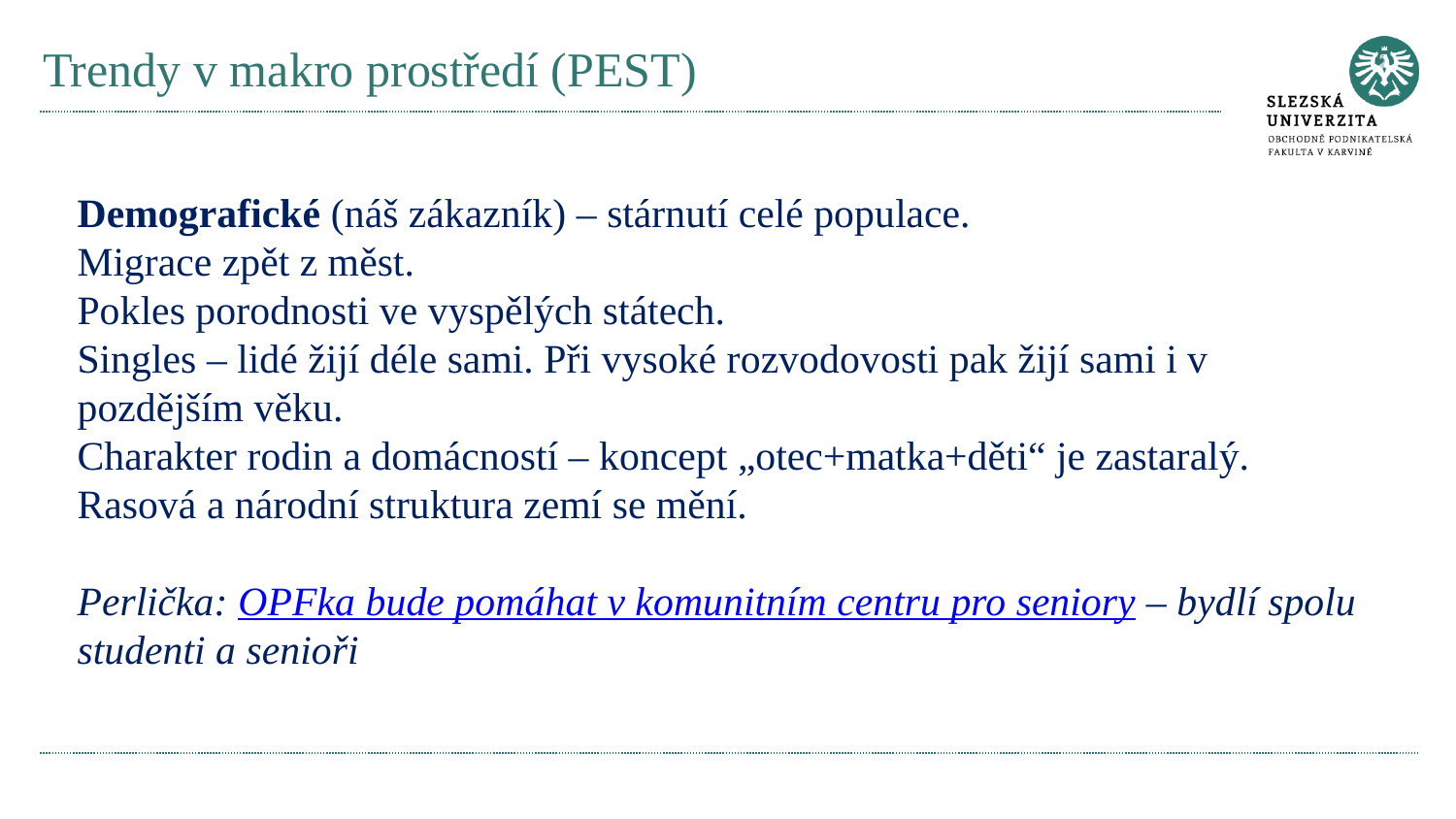

# Trendy v makro prostředí (PEST)
Demografické (náš zákazník) – stárnutí celé populace.
Migrace zpět z měst.
Pokles porodnosti ve vyspělých státech.
Singles – lidé žijí déle sami. Při vysoké rozvodovosti pak žijí sami i v pozdějším věku.
Charakter rodin a domácností – koncept „otec+matka+děti“ je zastaralý.
Rasová a národní struktura zemí se mění.

Perlička: OPFka bude pomáhat v komunitním centru pro seniory – bydlí spolu studenti a senioři